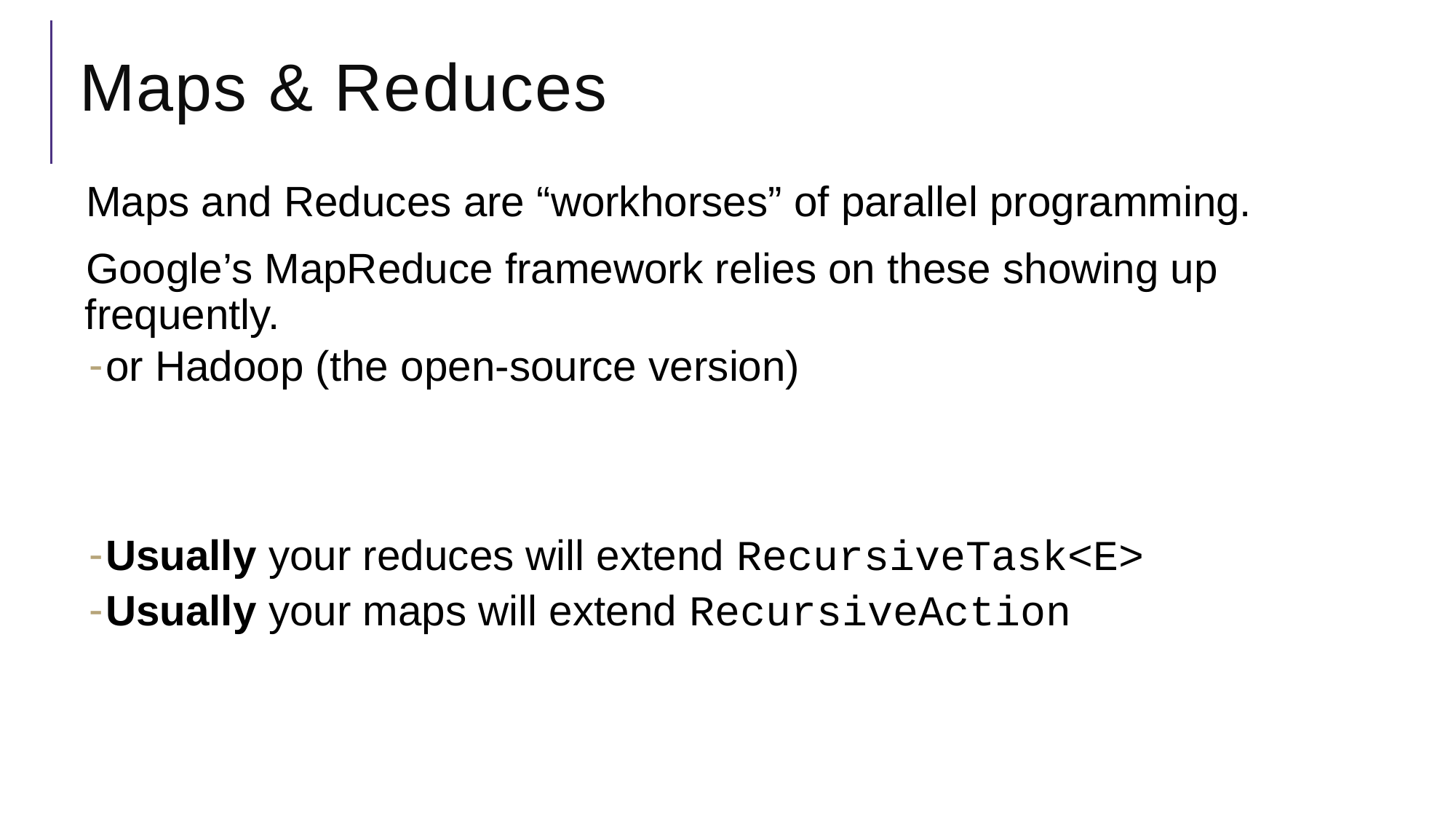

# Maps & Reduces
Maps and Reduces are “workhorses” of parallel programming.
Google’s MapReduce framework relies on these showing up frequently.
or Hadoop (the open-source version)

Usually your reduces will extend RecursiveTask<E>
Usually your maps will extend RecursiveAction